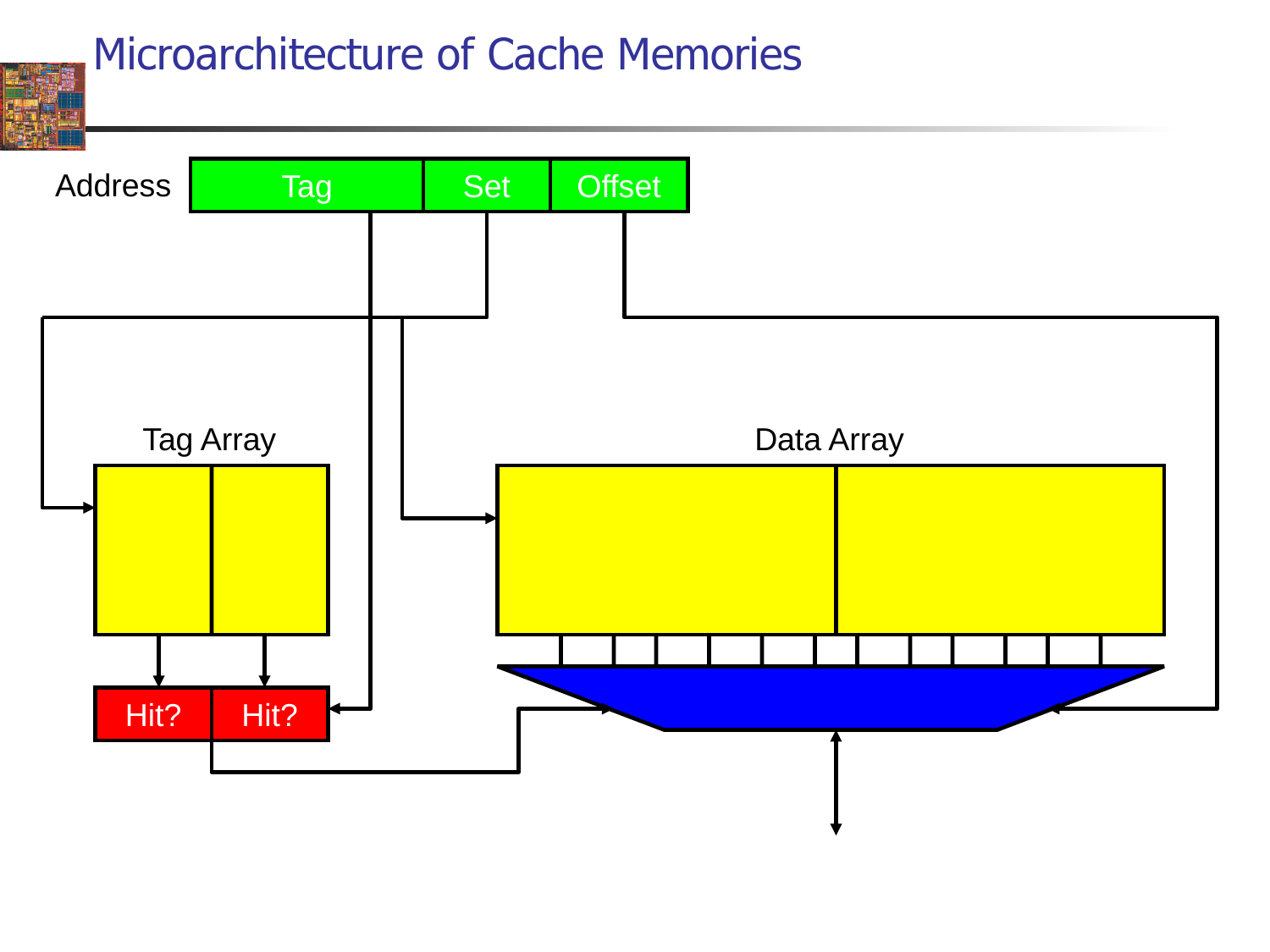

# Microarchitecture of Cache Memories
Address
Tag
Set
Offset

Tag Array
Data Array

Hit?
Hit?